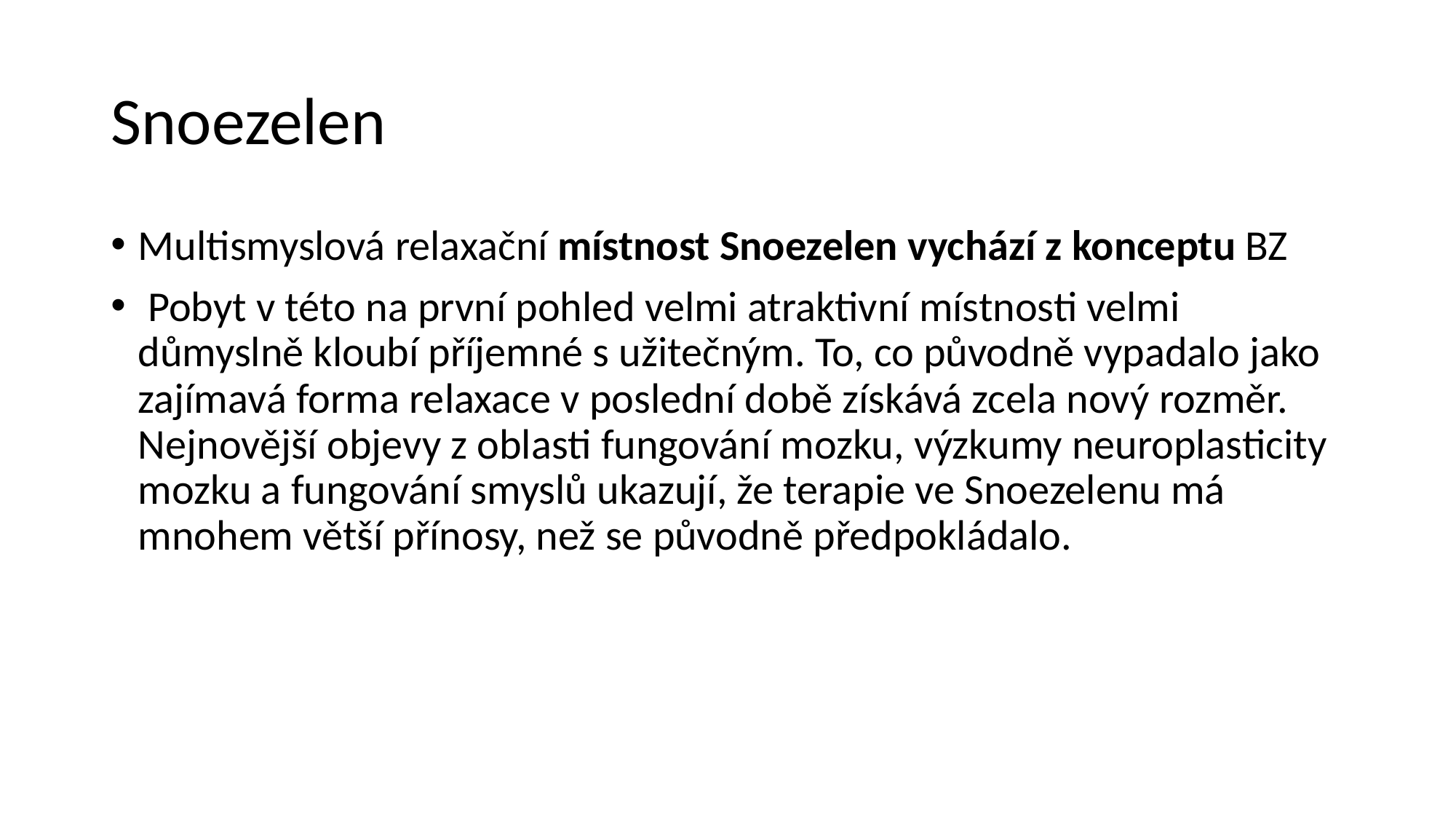

# Snoezelen
Multismyslová relaxační místnost Snoezelen vychází z konceptu BZ
 Pobyt v této na první pohled velmi atraktivní místnosti velmi důmyslně kloubí příjemné s užitečným. To, co původně vypadalo jako zajímavá forma relaxace v poslední době získává zcela nový rozměr. Nejnovější objevy z oblasti fungování mozku, výzkumy neuroplasticity mozku a fungování smyslů ukazují, že terapie ve Snoezelenu má mnohem větší přínosy, než se původně předpokládalo.